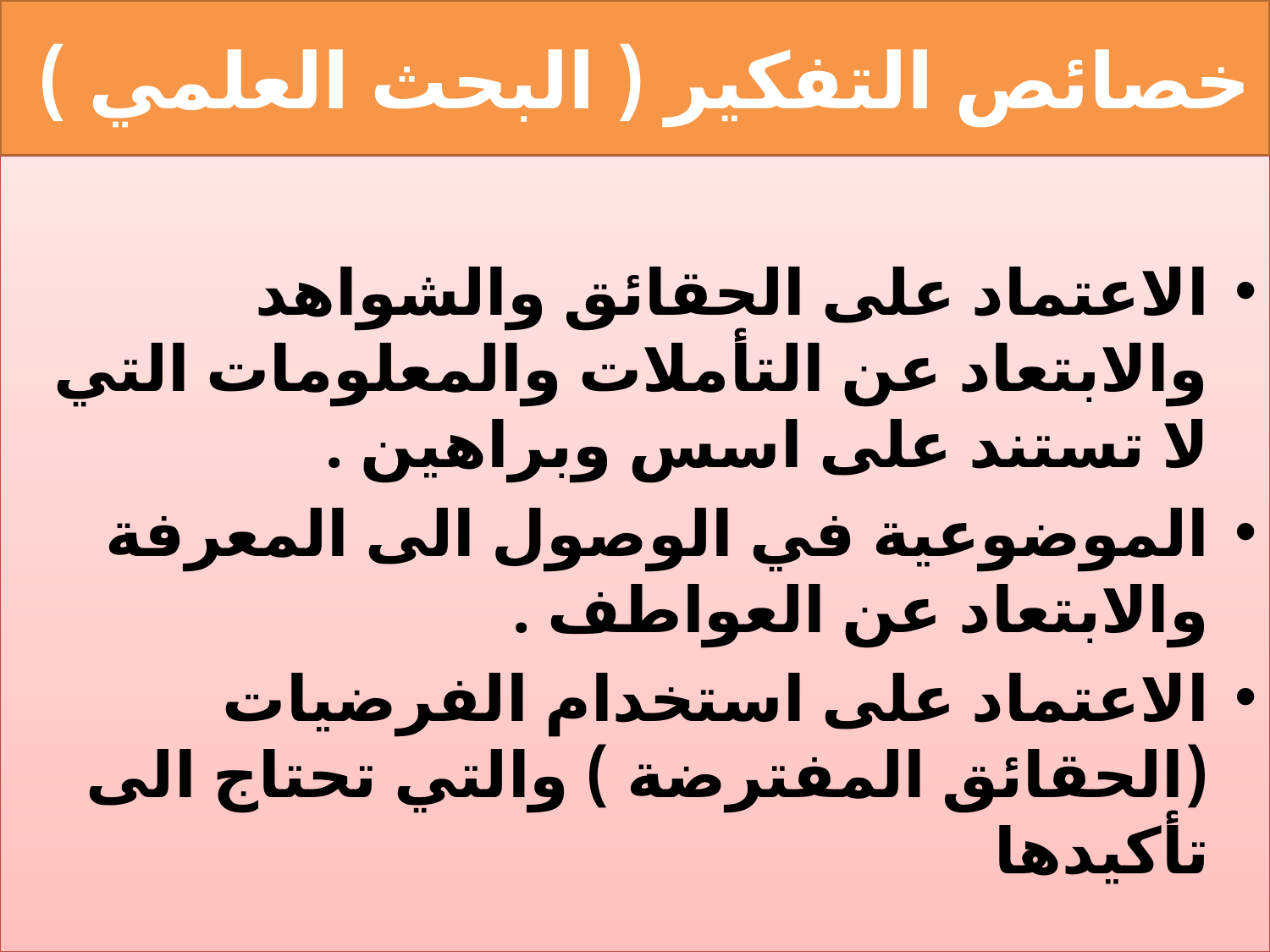

# خصائص التفكير ( البحث العلمي )

الاعتماد على الحقائق والشواهد والابتعاد عن التأملات والمعلومات التي لا تستند على اسس وبراهين .
الموضوعية في الوصول الى المعرفة والابتعاد عن العواطف .
الاعتماد على استخدام الفرضيات (الحقائق المفترضة ) والتي تحتاج الى تأكيدها